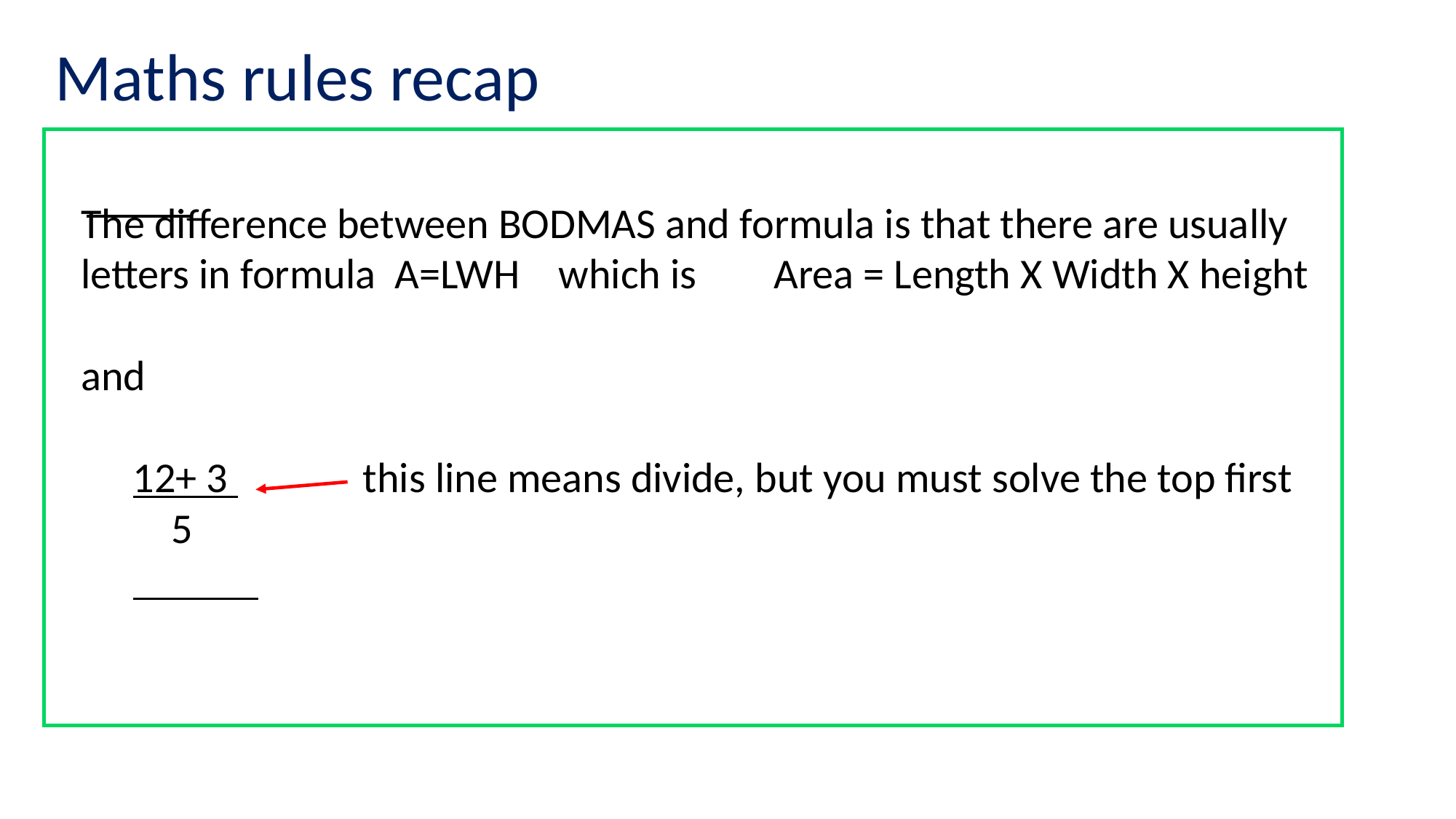

# Maths rules recap

The difference between BODMAS and formula is that there are usually letters in formula  A=LWH    which is        Area = Length X Width X height

and

12+ 3              this line means divide, but you must solve the top first
    5